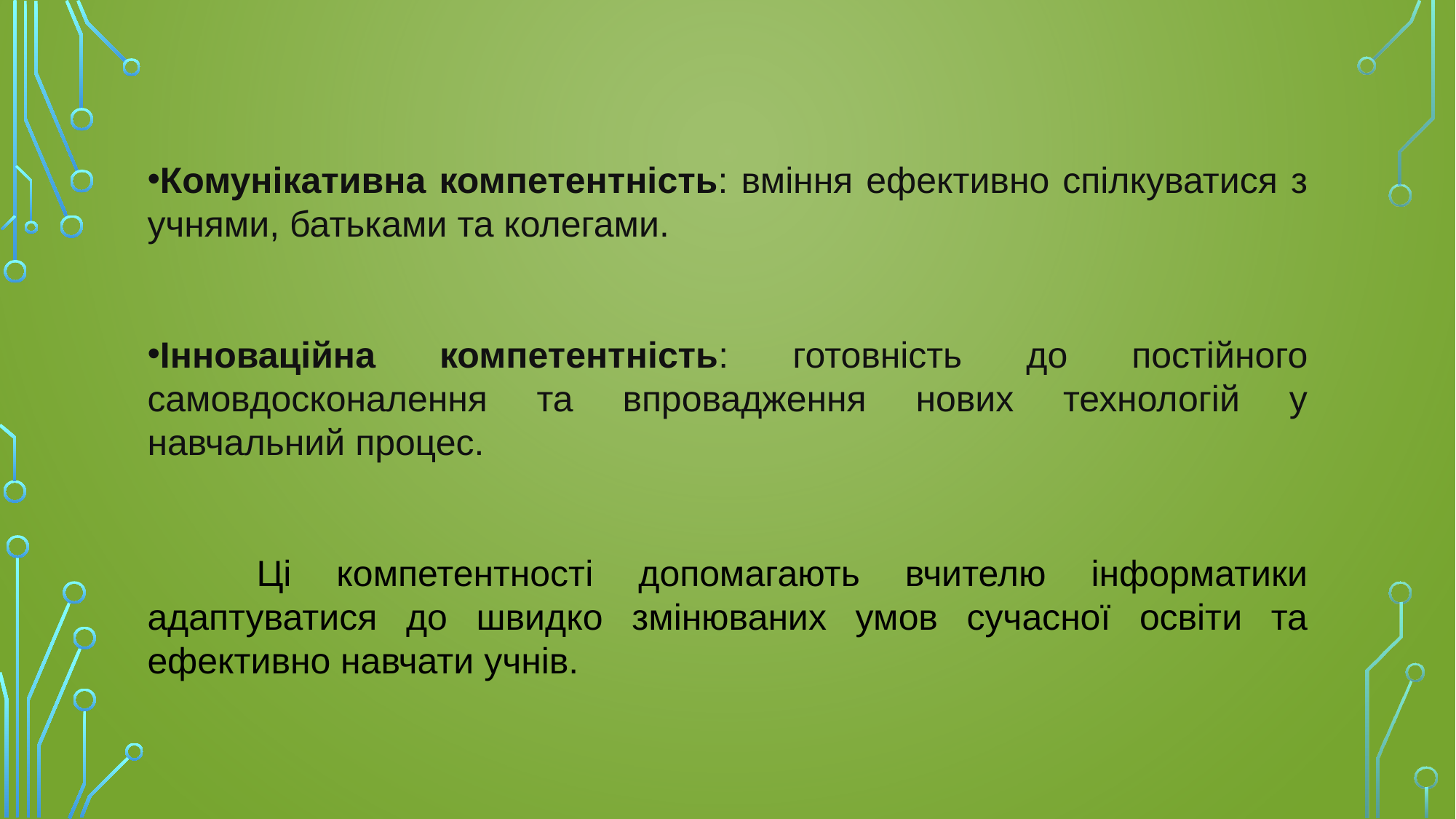

Комунікативна компетентність: вміння ефективно спілкуватися з учнями, батьками та колегами.

Інноваційна компетентність: готовність до постійного самовдосконалення та впровадження нових технологій у навчальний процес.

	Ці компетентності допомагають вчителю інформатики адаптуватися до швидко змінюваних умов сучасної освіти та ефективно навчати учнів.